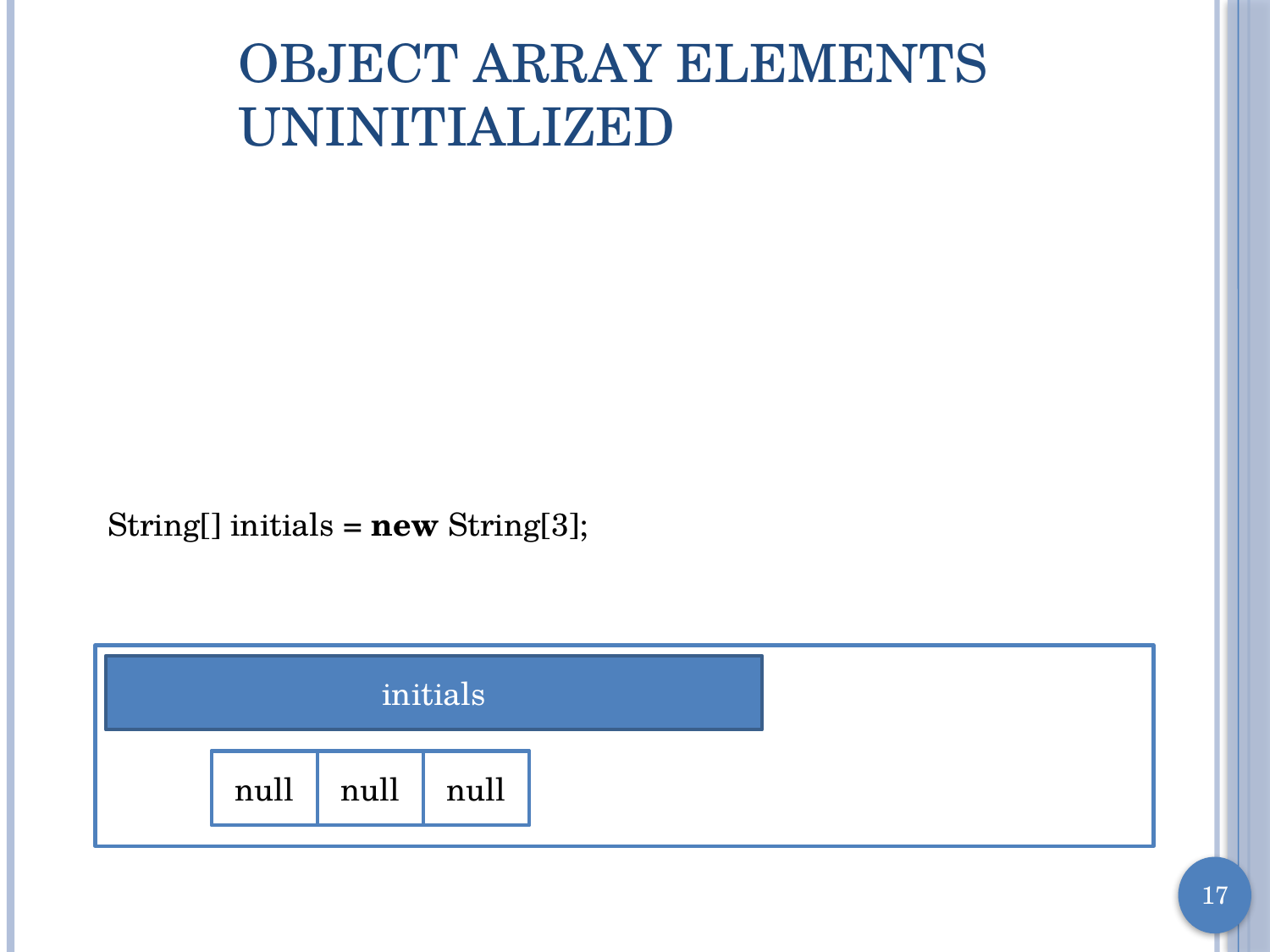

# Object Array Elements Uninitialized
String[] initials = new String[3];

initials

null

null

null